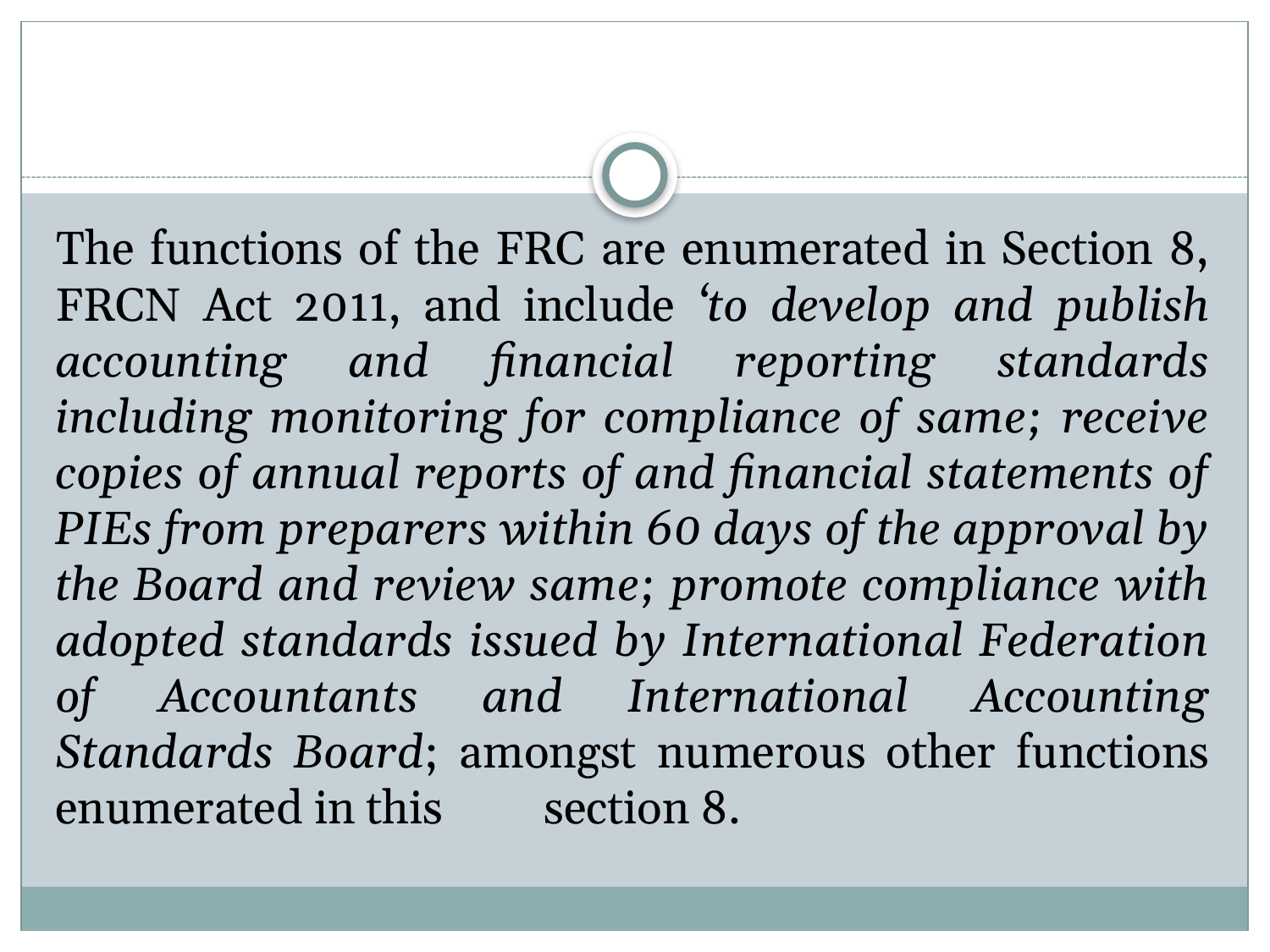

The functions of the FRC are enumerated in Section 8, FRCN Act 2011, and include ‘to develop and publish accounting and financial reporting standards including monitoring for compliance of same; receive copies of annual reports of and financial statements of PIEs from preparers within 60 days of the approval by the Board and review same; promote compliance with adopted standards issued by International Federation of Accountants and International Accounting Standards Board; amongst numerous other functions enumerated in this         section 8.